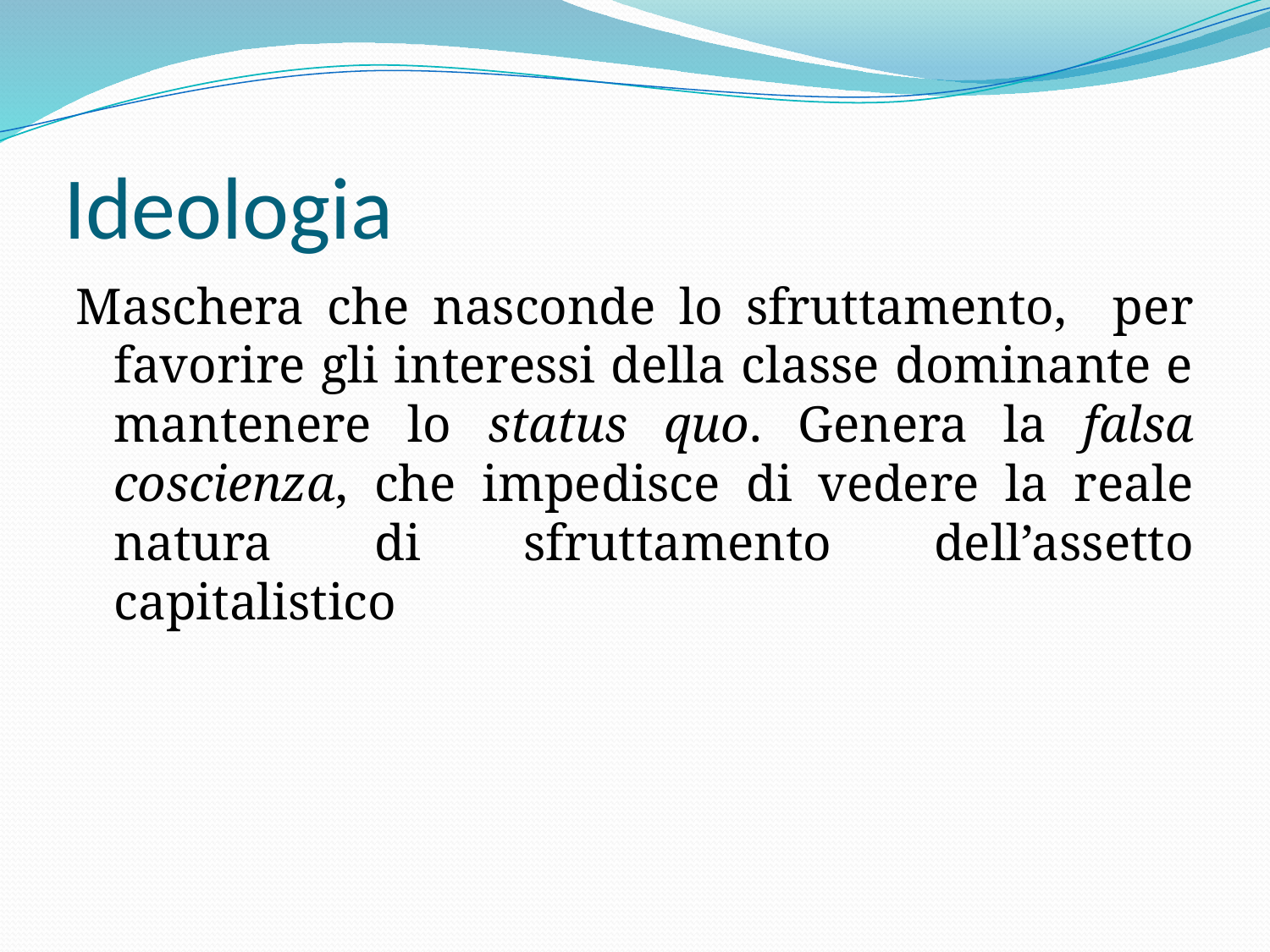

# Ideologia
Maschera che nasconde lo sfruttamento,  per favorire gli interessi della classe dominante e mantenere lo status quo. Genera la falsa coscienza, che impedisce di vedere la reale natura di sfruttamento dell’assetto capitalistico